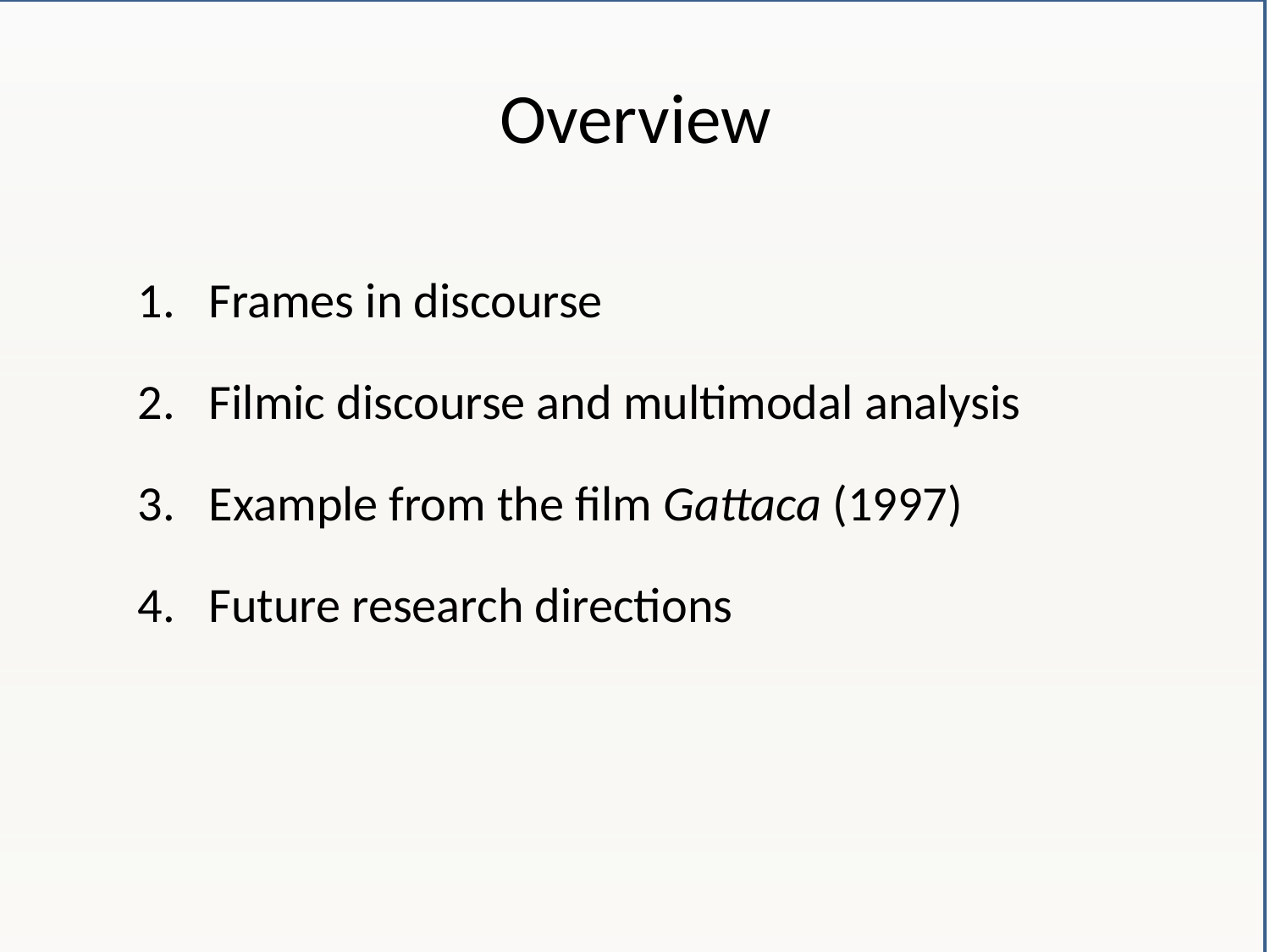

# Overview
Frames in discourse
Filmic discourse and multimodal analysis
Example from the film Gattaca (1997)
Future research directions